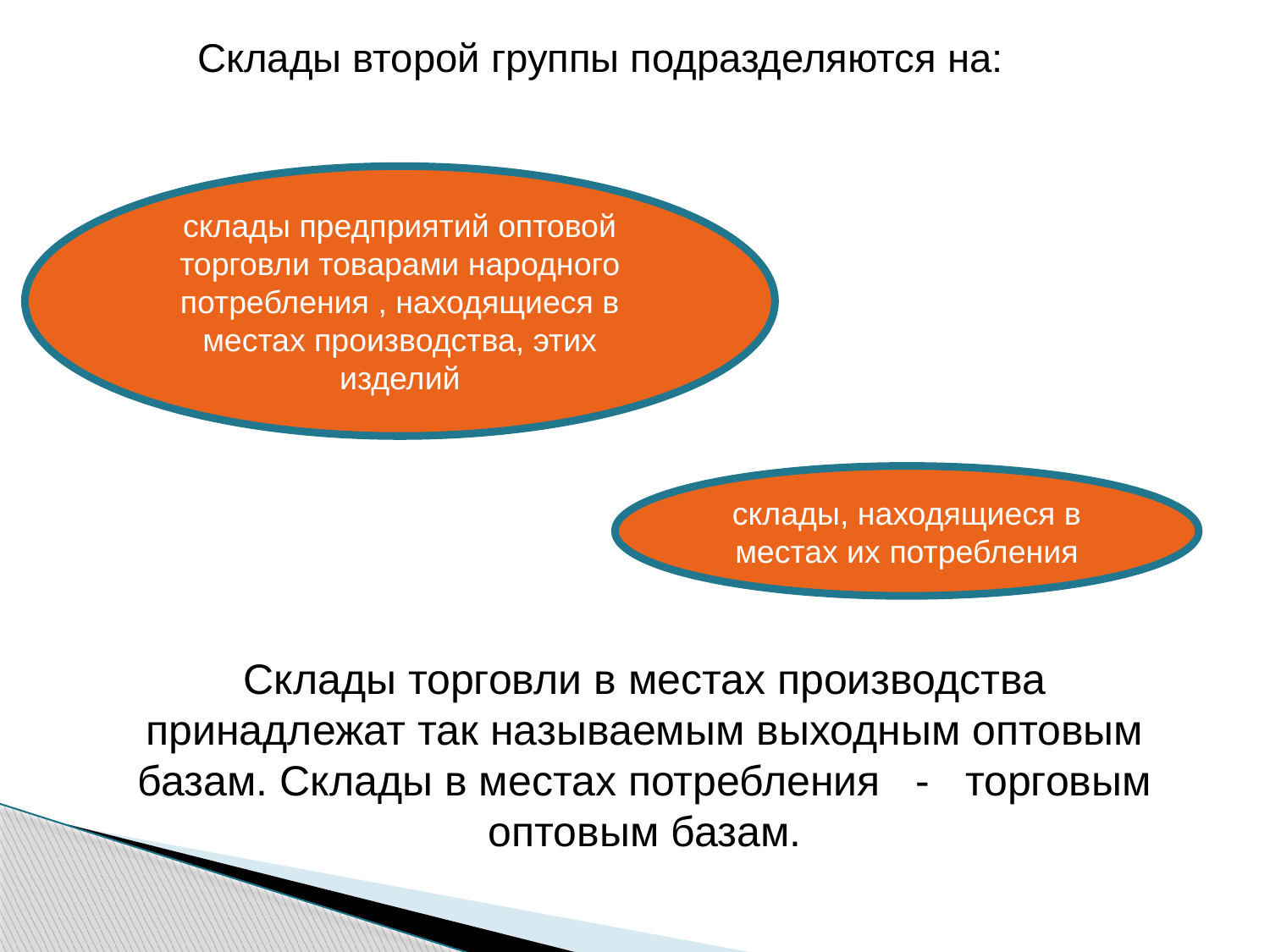

Склады второй группы подразделяются на:
склады предприятий оптовой торговли товарами народного потребления , находящиеся в местах производства, этих изделий
склады, находящиеся в местах их потребления
Склады торговли в местах производства принадлежат так называемым выходным оптовым базам. Склады в местах потребления   -   торговым оптовым базам.